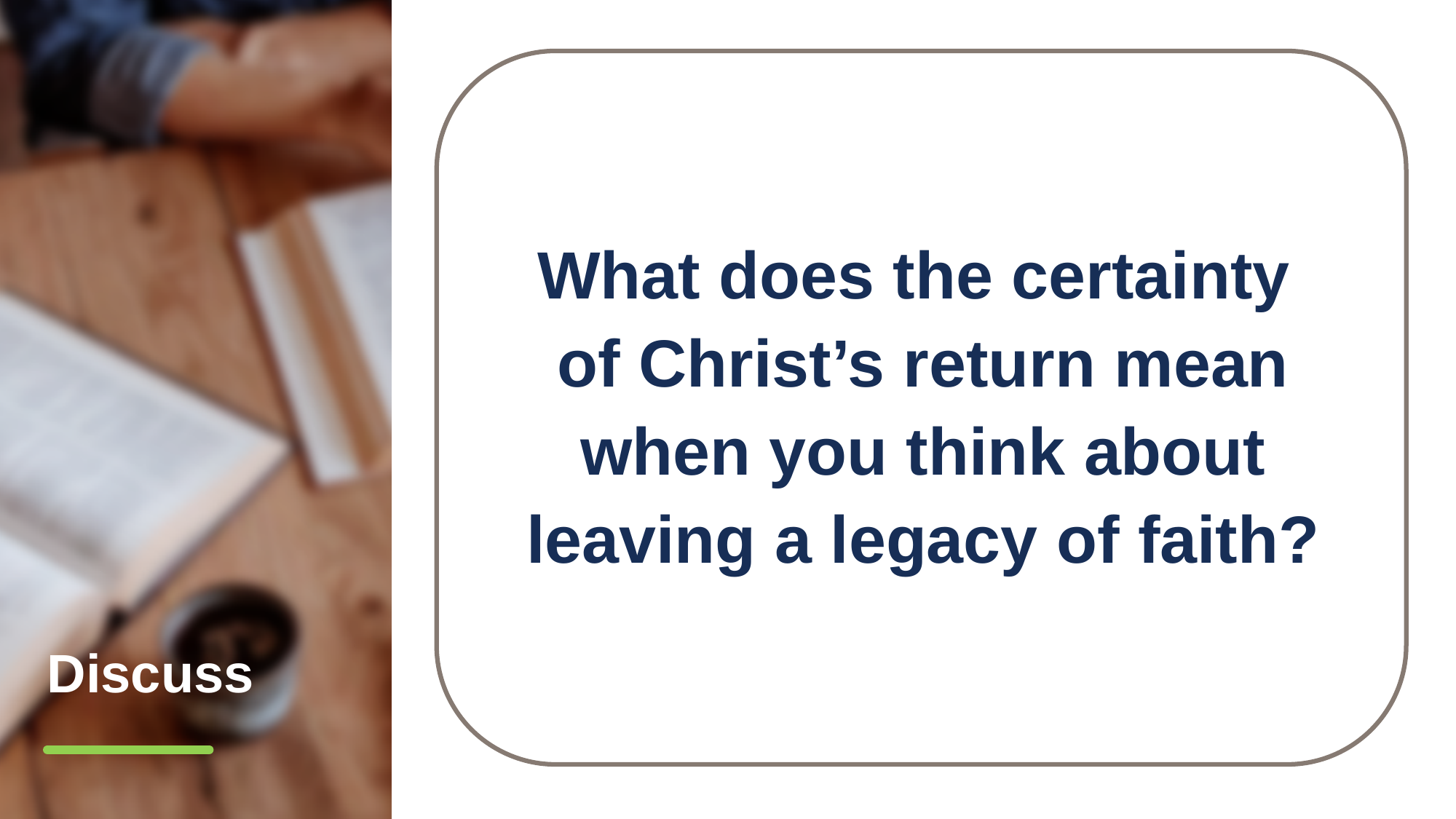

What does the certainty
of Christ’s return mean when you think about leaving a legacy of faith?
# Discuss